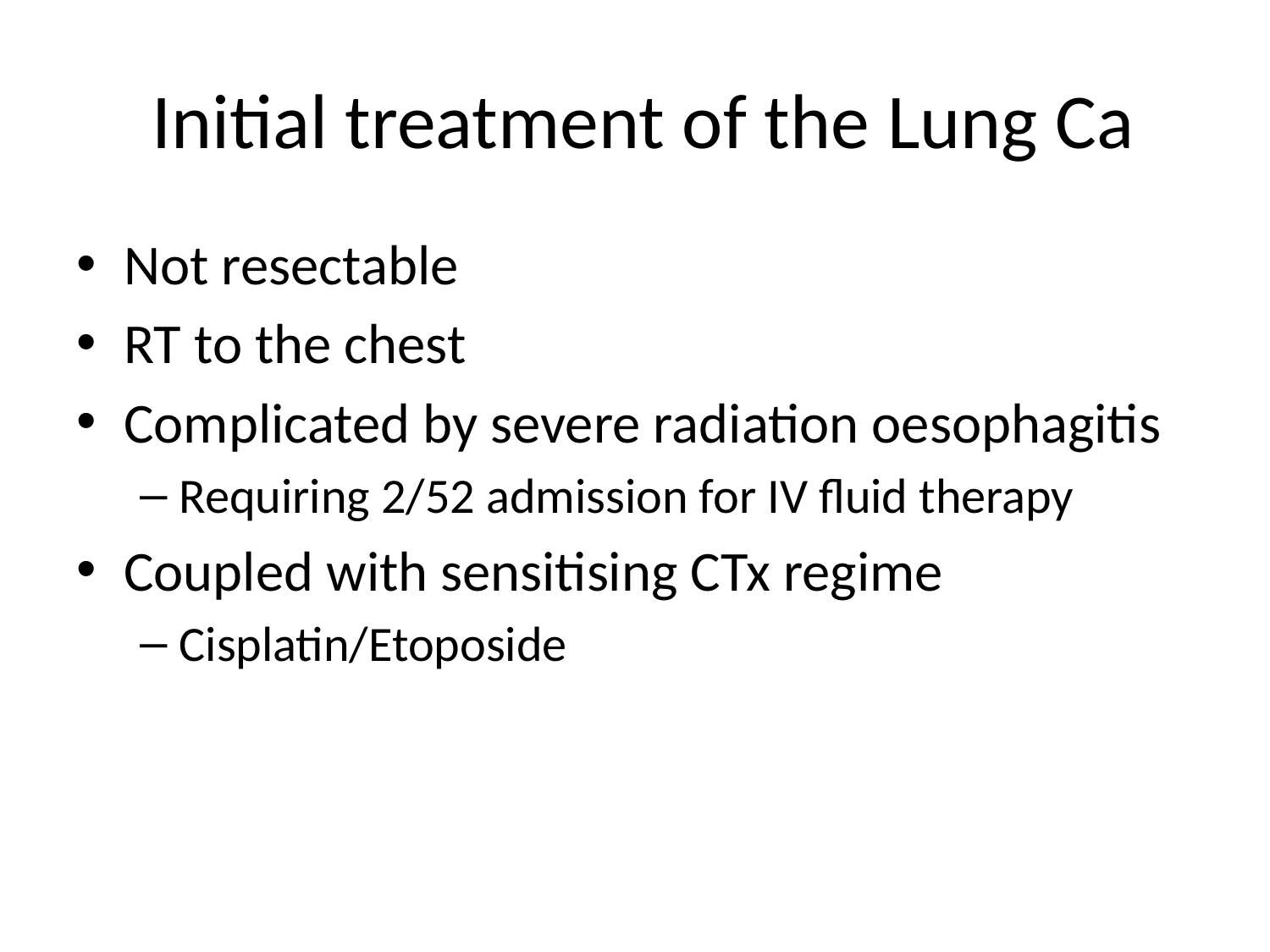

# Initial treatment of the Lung Ca
Not resectable
RT to the chest
Complicated by severe radiation oesophagitis
Requiring 2/52 admission for IV fluid therapy
Coupled with sensitising CTx regime
Cisplatin/Etoposide